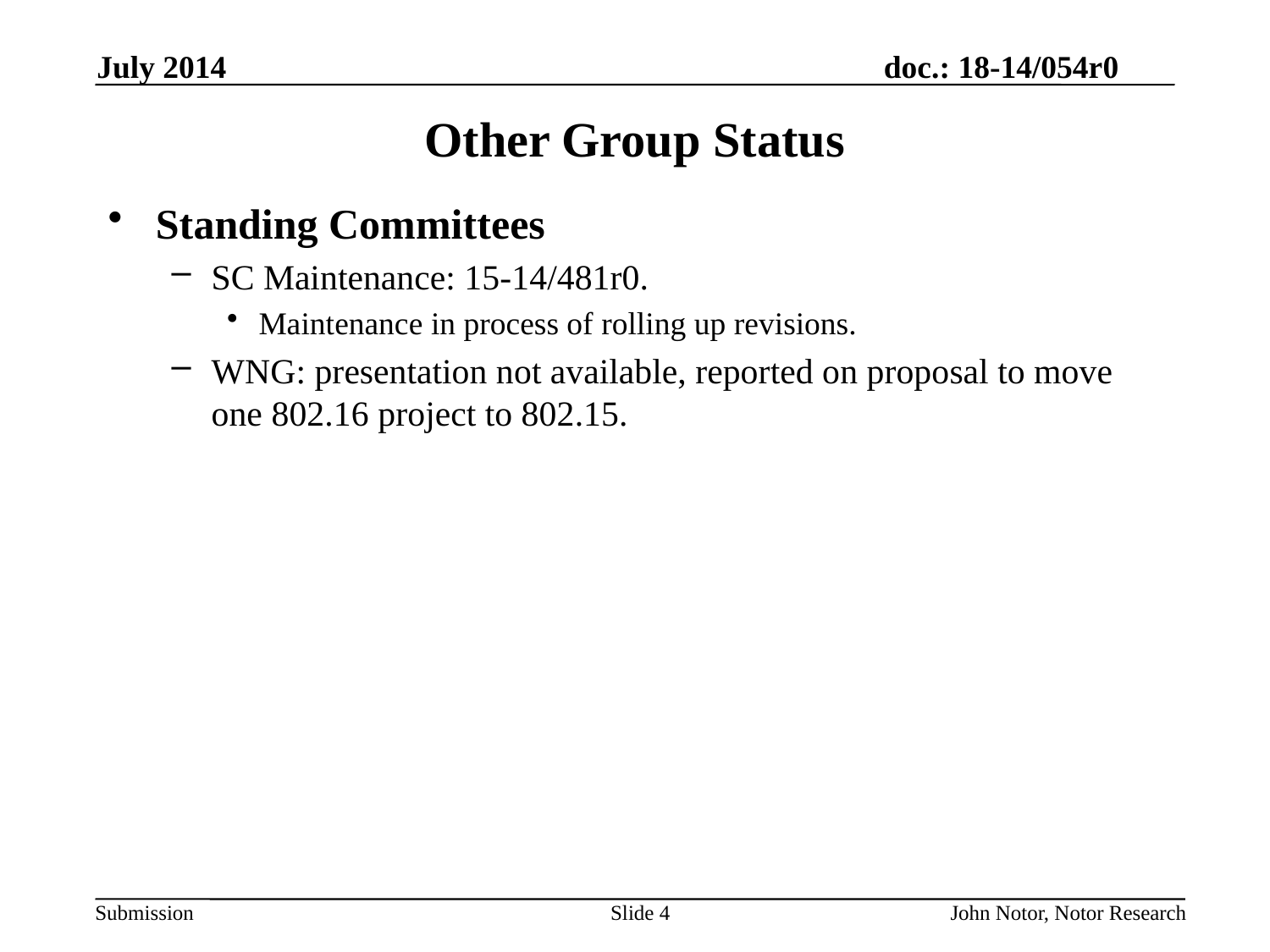

July 2014
# Other Group Status
Standing Committees
SC Maintenance: 15-14/481r0.
Maintenance in process of rolling up revisions.
WNG: presentation not available, reported on proposal to move one 802.16 project to 802.15.

Slide 4
John Notor, Notor Research